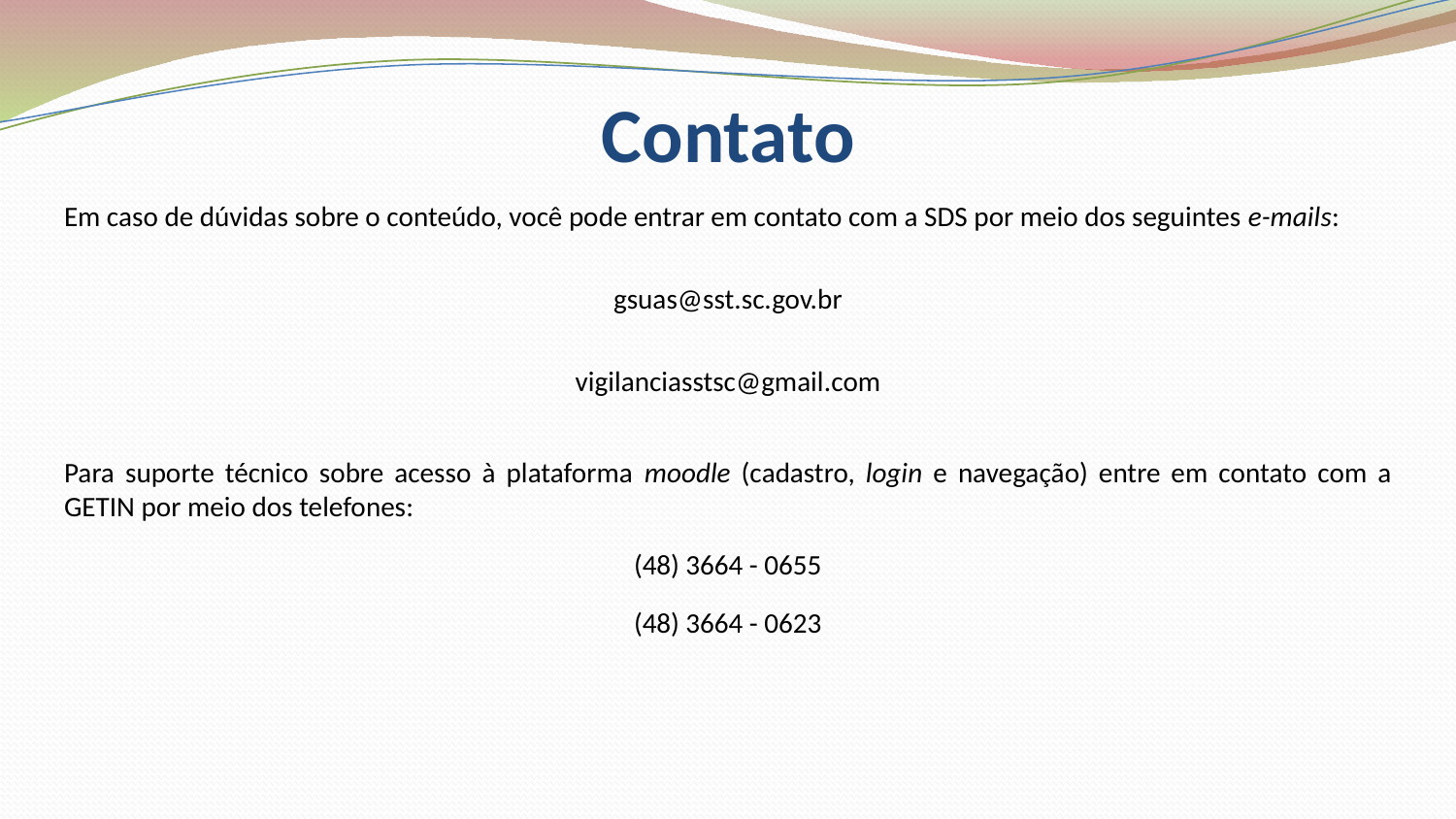

# Contato
Em caso de dúvidas sobre o conteúdo, você pode entrar em contato com a SDS por meio dos seguintes e-mails:
gsuas@sst.sc.gov.br
vigilanciasstsc@gmail.com

Para suporte técnico sobre acesso à plataforma moodle (cadastro, login e navegação) entre em contato com a GETIN por meio dos telefones:
(48) 3664 - 0655
(48) 3664 - 0623